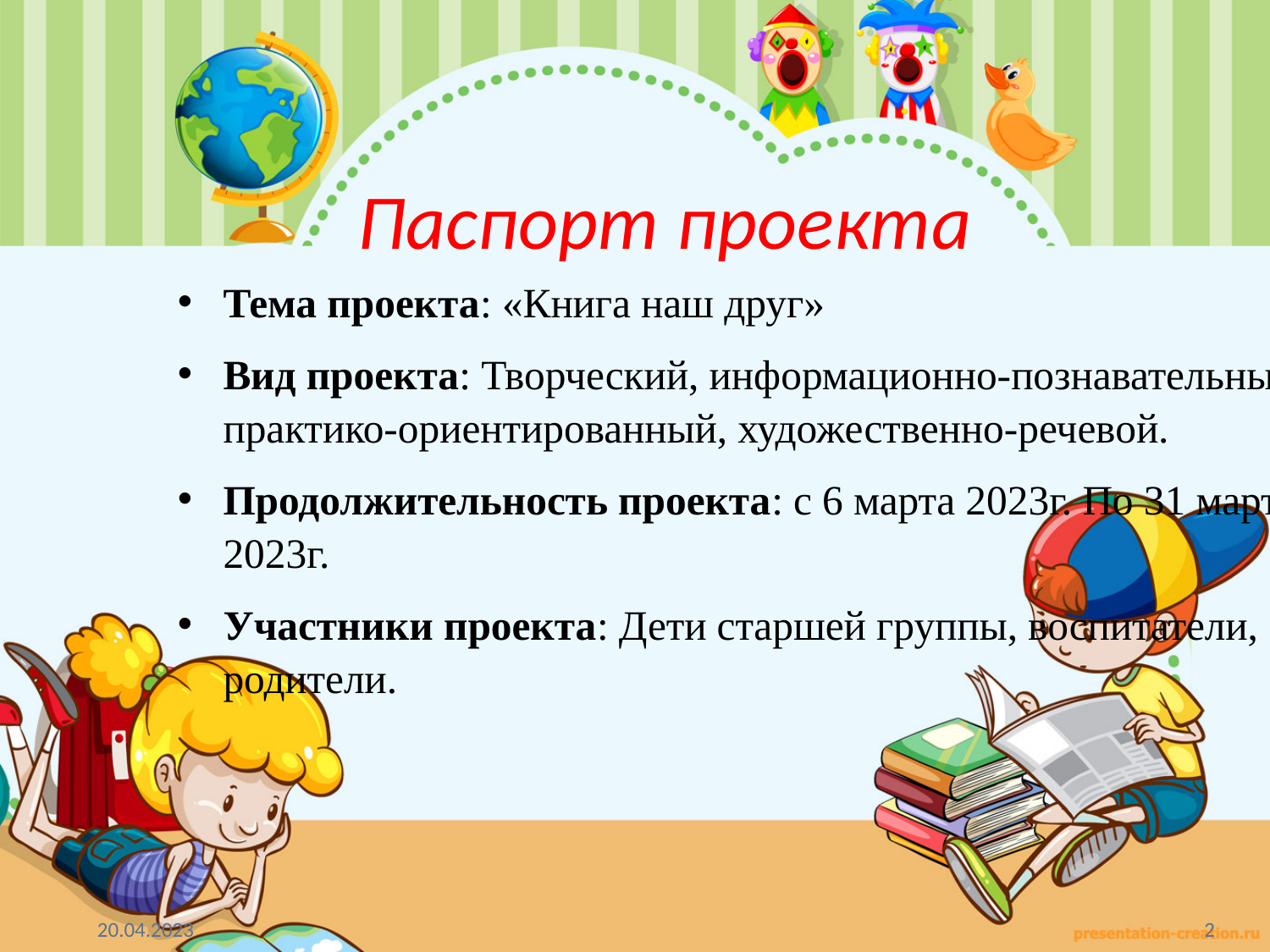

# Паспорт проекта
Тема проекта: «Книга наш друг»
Вид проекта: Творческий, информационно-познавательный, практико-ориентированный, художественно-речевой.
Продолжительность проекта: с 6 марта 2023г. По 31 марта 2023г.
Участники проекта: Дети старшей группы, воспитатели, родители.